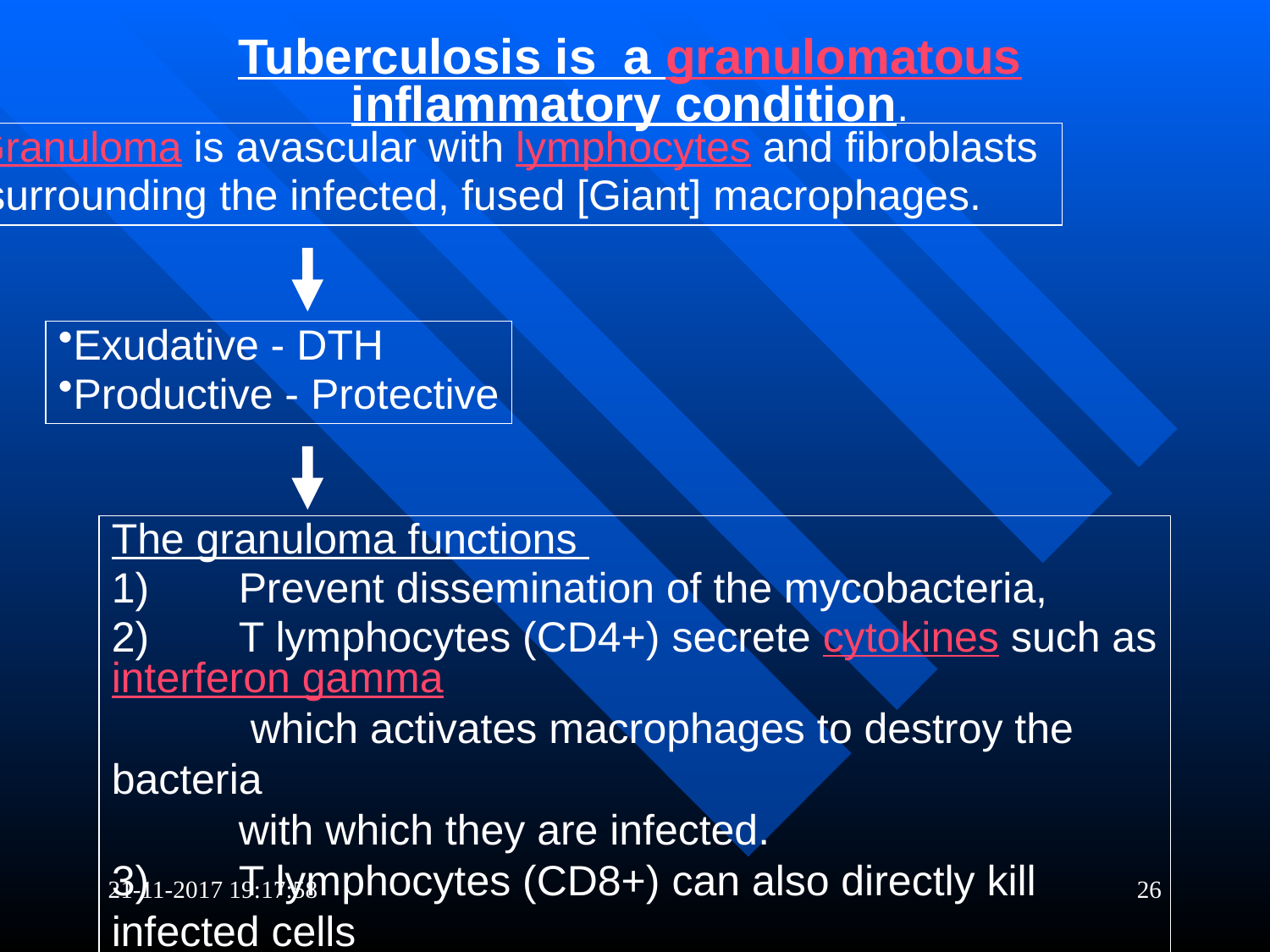

Tuberculosis is  a granulomatous inflammatory condition.
Granuloma is avascular with lymphocytes and fibroblasts
 surrounding the infected, fused [Giant] macrophages.

Exudative - DTH
Productive - Protective

The granuloma functions
1)	Prevent dissemination of the mycobacteria,
2)	T lymphocytes (CD4+) secrete cytokines such as interferon gamma
   	 which activates macrophages to destroy the bacteria
      	with which they are infected.
3)	T lymphocytes (CD8+) can also directly kill infected cells
21-11-2017 19:17:58
26